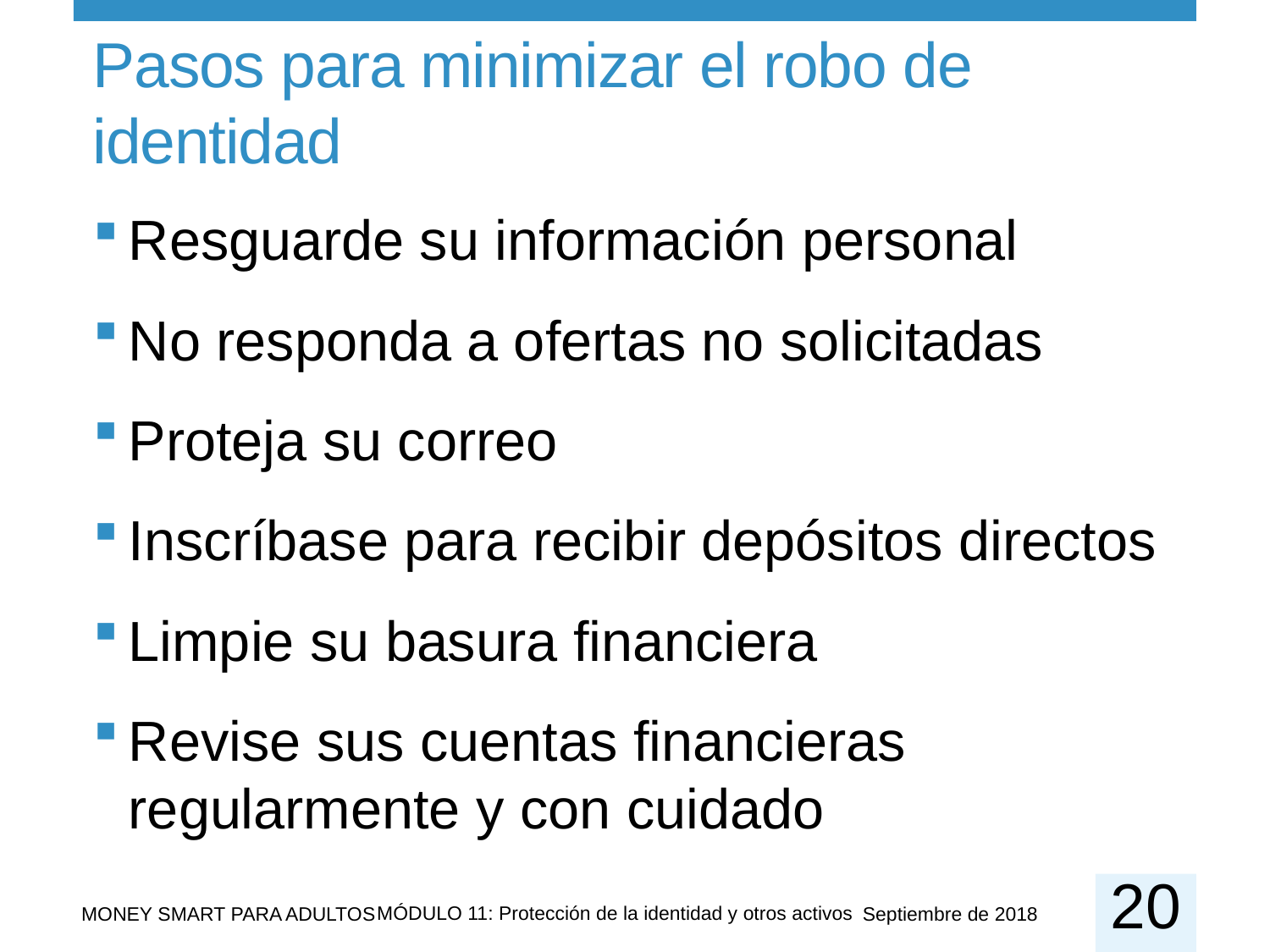

# Pasos para minimizar el robo de identidad
Resguarde su información personal
No responda a ofertas no solicitadas
Proteja su correo
Inscríbase para recibir depósitos directos
Limpie su basura financiera
Revise sus cuentas financieras regularmente y con cuidado
20